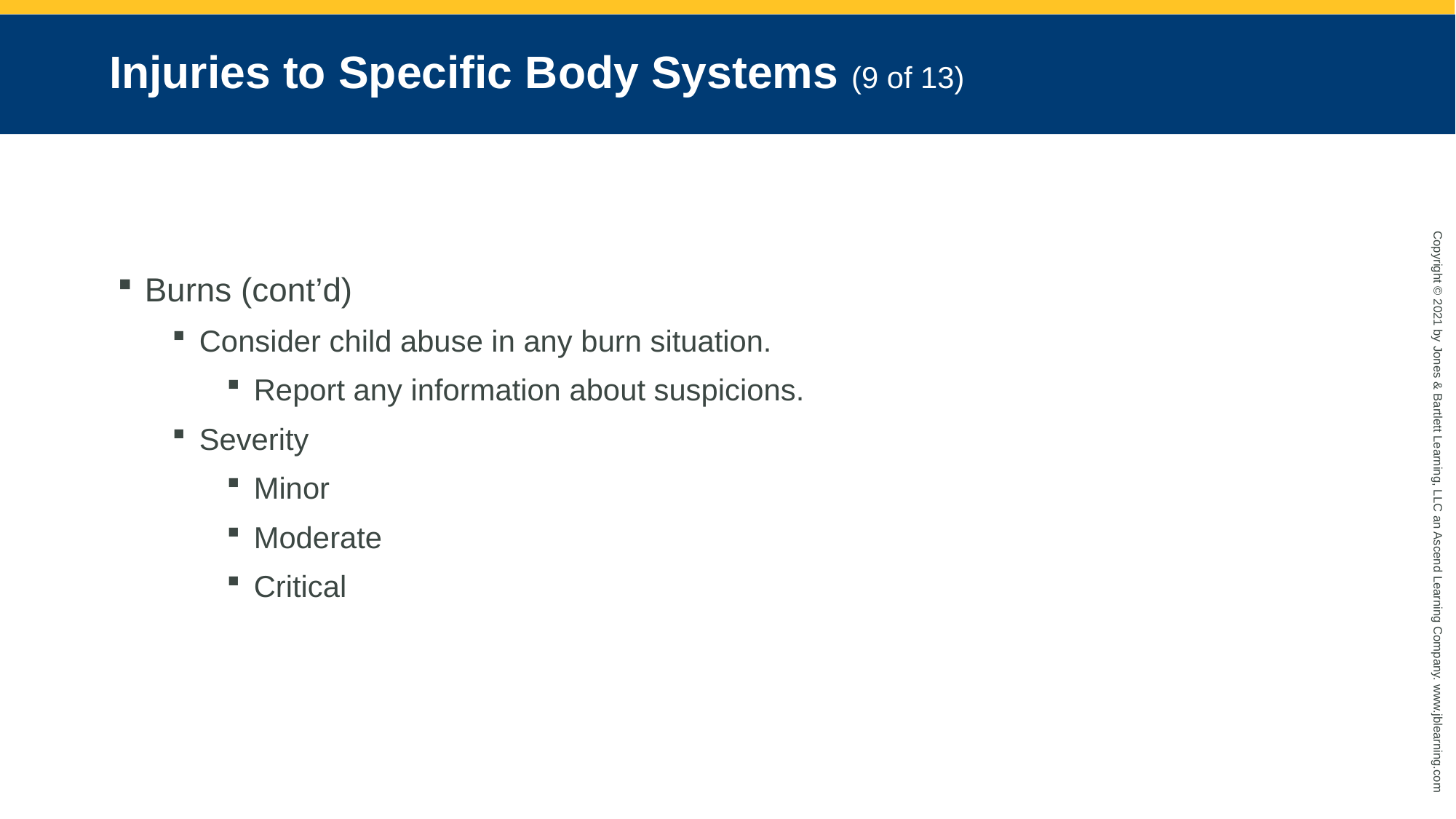

# Injuries to Specific Body Systems (9 of 13)
Burns (cont’d)
Consider child abuse in any burn situation.
Report any information about suspicions.
Severity
Minor
Moderate
Critical